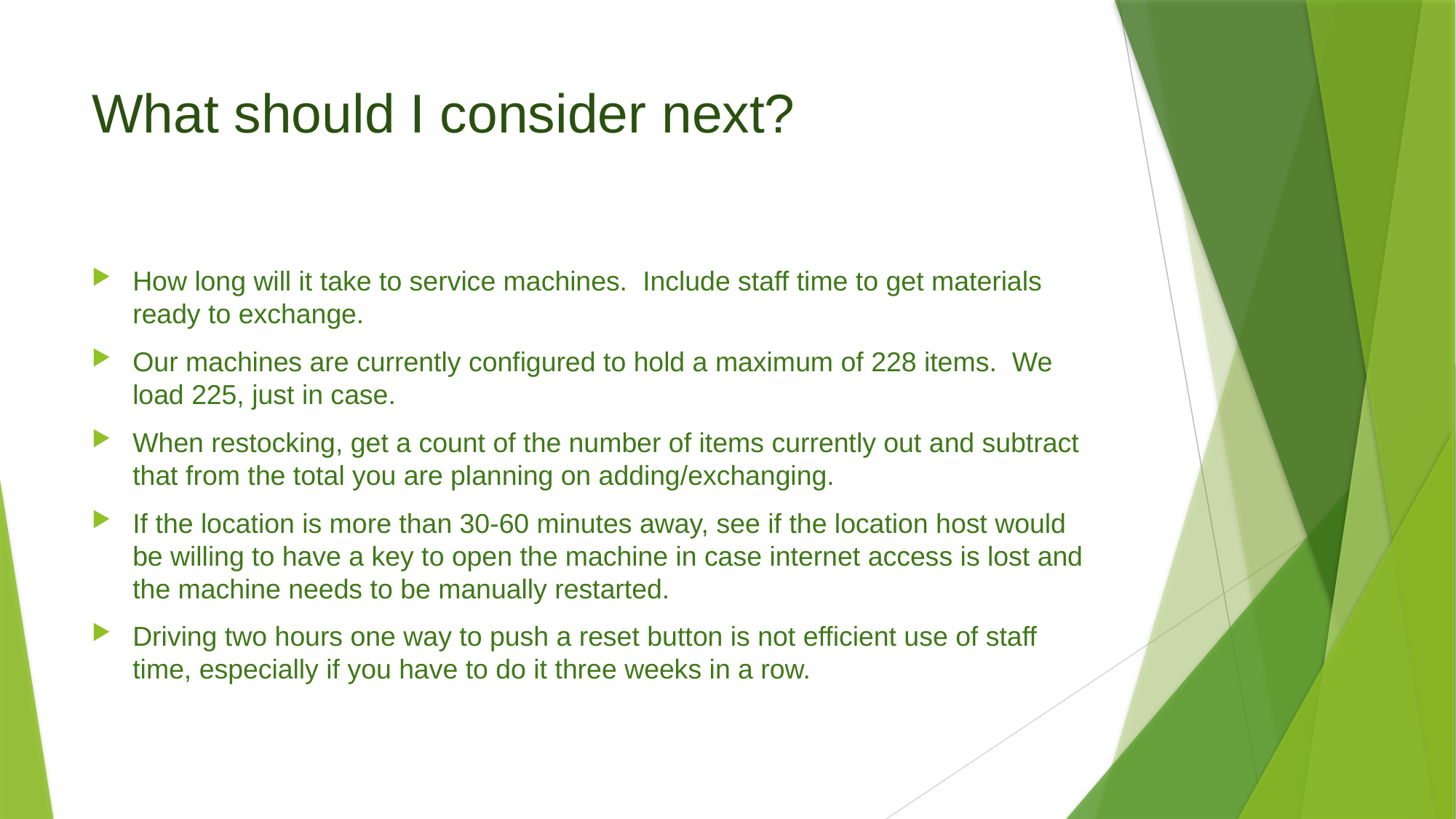

# What should I consider next?
How long will it take to service machines.  Include staff time to get materials ready to exchange.
Our machines are currently configured to hold a maximum of 228 items.  We load 225, just in case.
When restocking, get a count of the number of items currently out and subtract that from the total you are planning on adding/exchanging.
If the location is more than 30-60 minutes away, see if the location host would be willing to have a key to open the machine in case internet access is lost and the machine needs to be manually restarted.
Driving two hours one way to push a reset button is not efficient use of staff time, especially if you have to do it three weeks in a row.